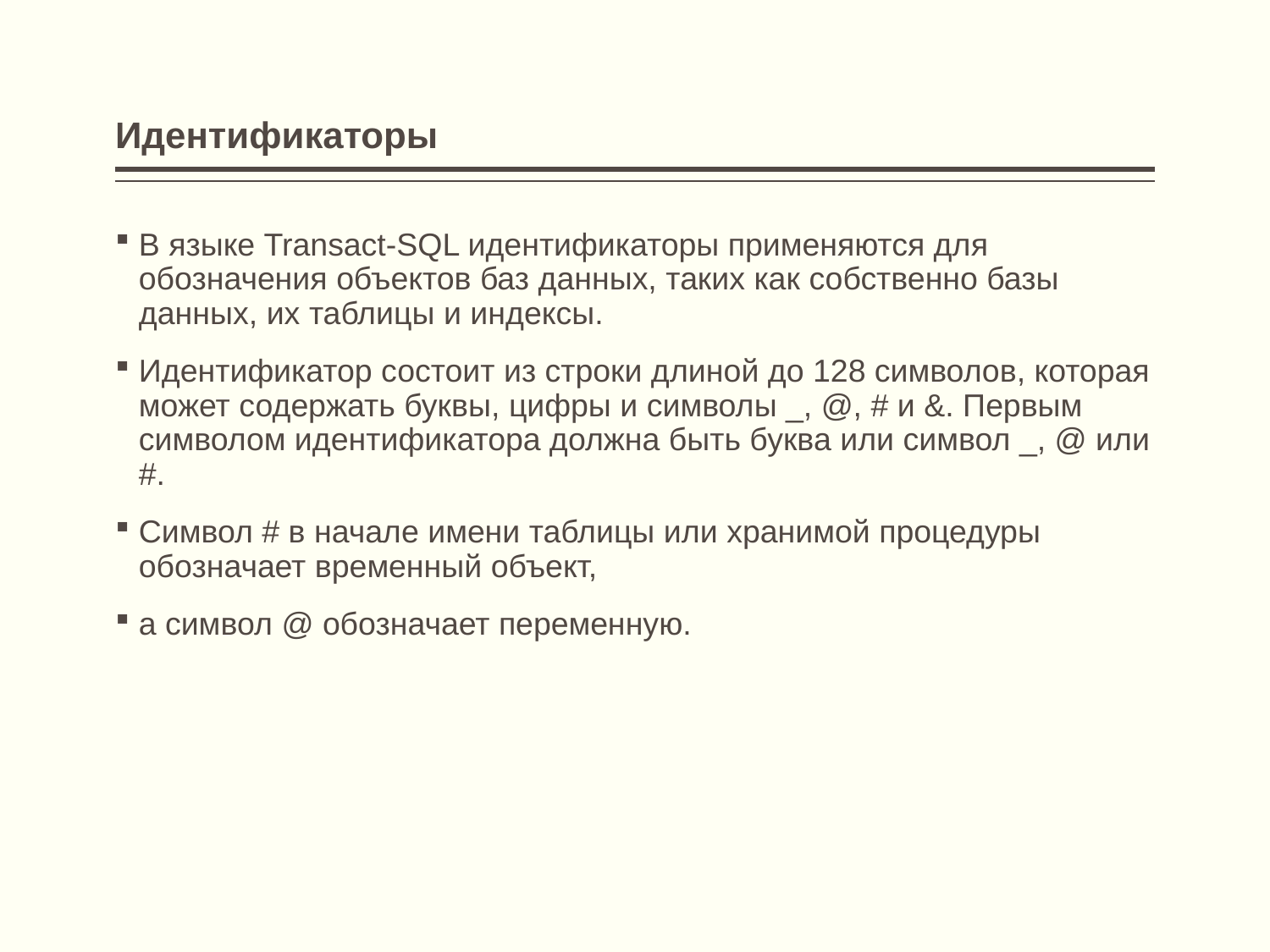

# Идентификаторы
В языке Transact-SQL идентификаторы применяются для обозначения объектов баз данных, таких как собственно базы данных, их таблицы и индексы.
Идентификатор состоит из строки длиной до 128 символов, которая может содержать буквы, цифры и символы _, @, # и &. Первым символом идентификатора должна быть буква или символ _, @ или #.
Символ # в начале имени таблицы или хранимой процедуры обозначает временный объект,
а символ @ обозначает переменную.